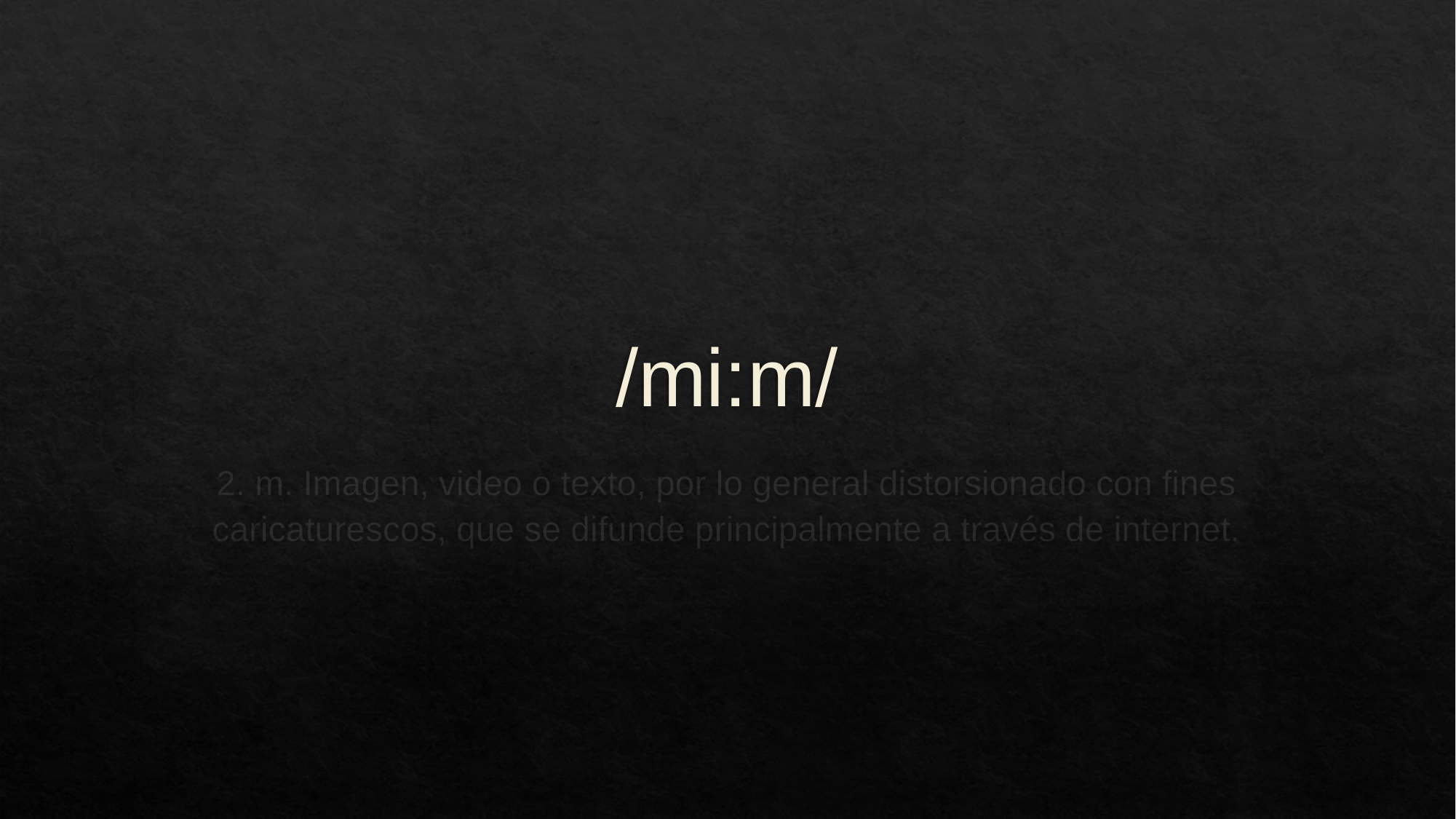

# /mi:m/
2. m. Imagen, video o texto, por lo general distorsionado con fines caricaturescos, que se difunde principalmente a través de internet.